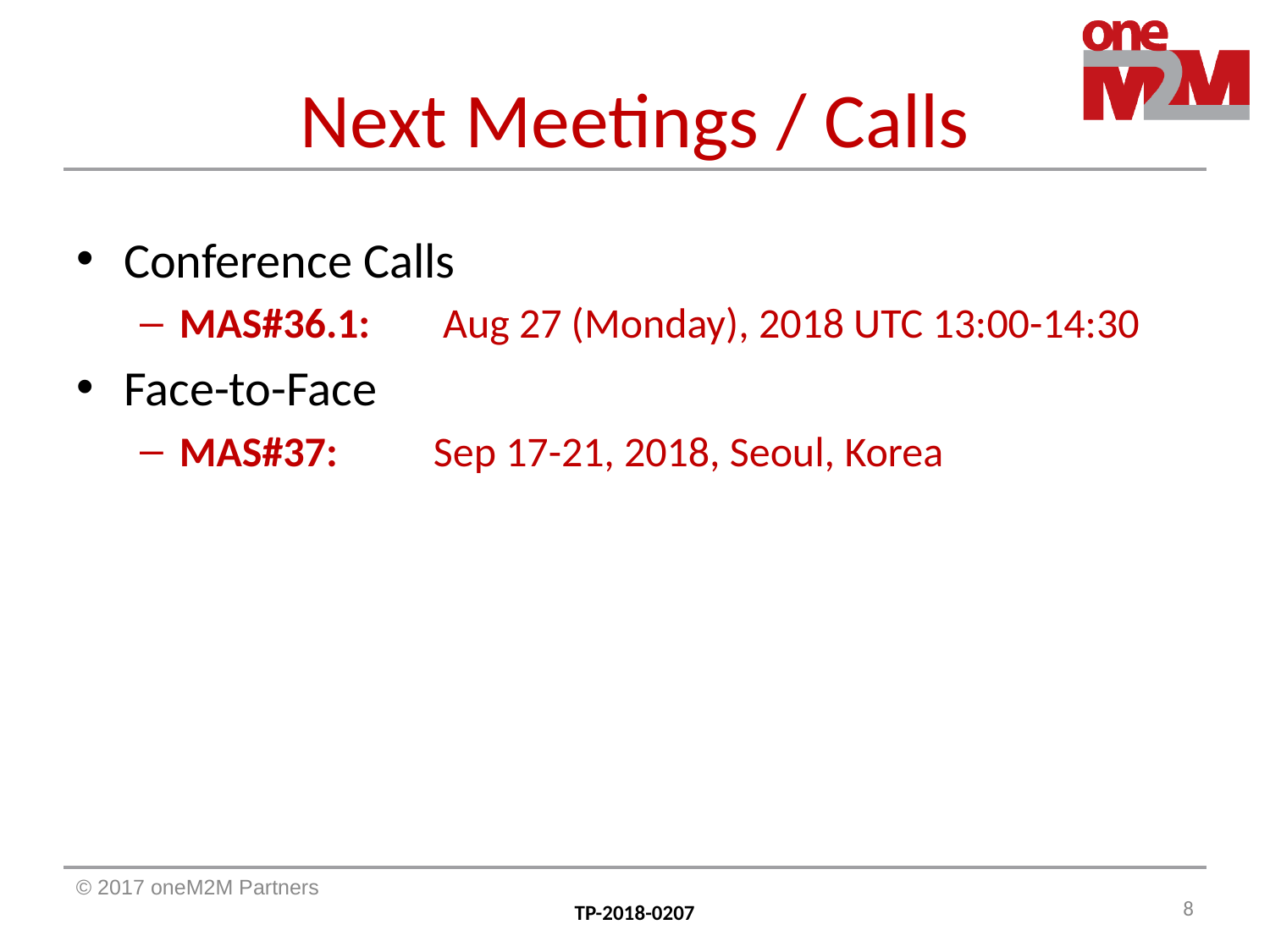

# Next Meetings / Calls
Conference Calls
MAS#36.1:	 Aug 27 (Monday), 2018 UTC 13:00-14:30
Face-to-Face
MAS#37: 	Sep 17-21, 2018, Seoul, Korea
8